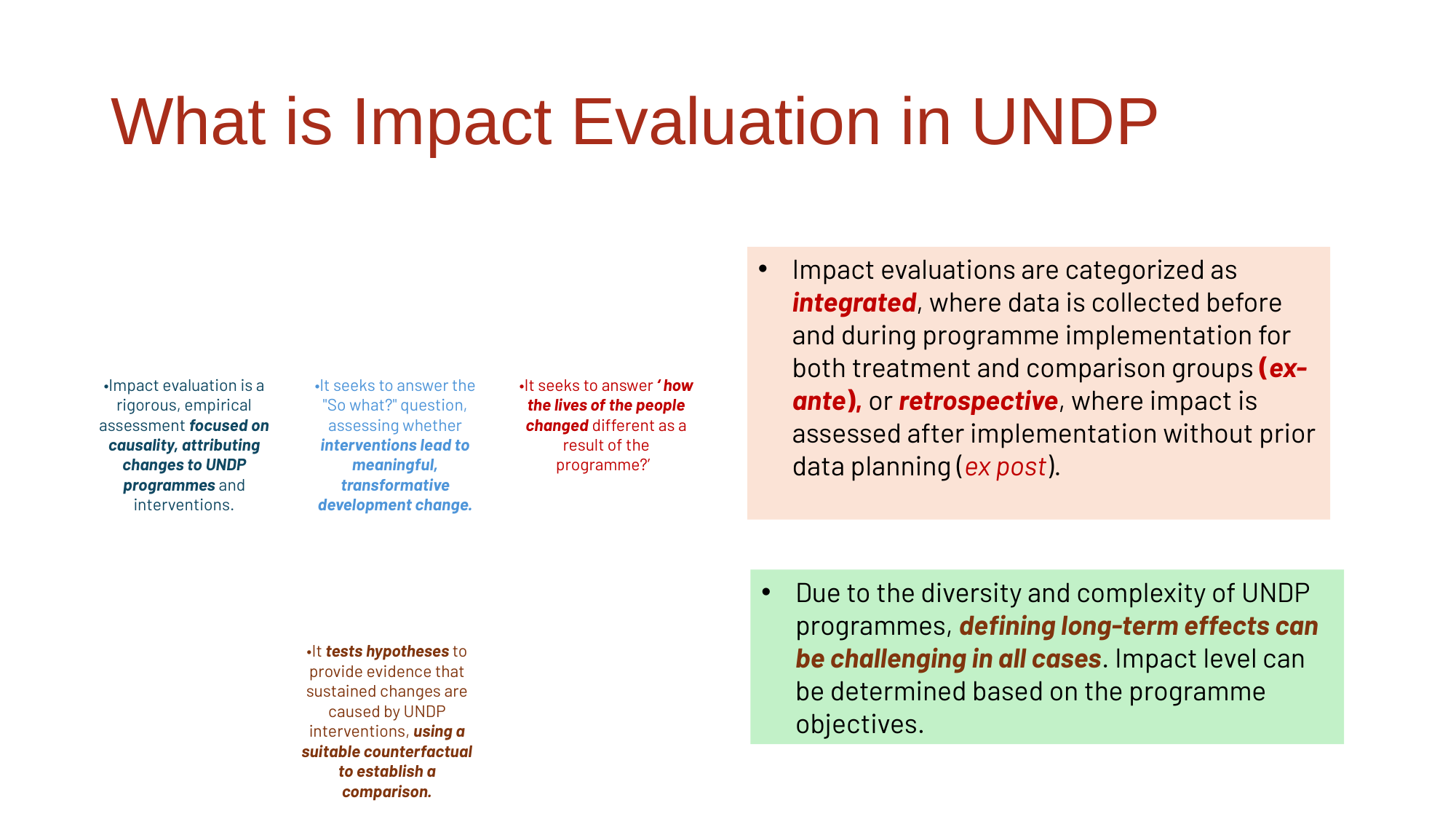

# What is Impact Evaluation in UNDP
•Impact evaluation is a rigorous, empirical assessment focused on causality, attributing changes to UNDP programmes and interventions.
•It seeks to answer the "So what?" question, assessing whether interventions lead to meaningful, transformative development change.
•It seeks to answer ‘ how the lives of the people changed different as a result of the programme?’
•It tests hypotheses to provide evidence that sustained changes are caused by UNDP interventions, using a suitable counterfactual to establish a comparison.
Impact evaluations are categorized as integrated, where data is collected before and during programme implementation for both treatment and comparison groups (ex-ante), or retrospective, where impact is assessed after implementation without prior data planning (ex post).

Due to the diversity and complexity of UNDP programmes, defining long-term effects can be challenging in all cases. Impact level can be determined based on the programme objectives.